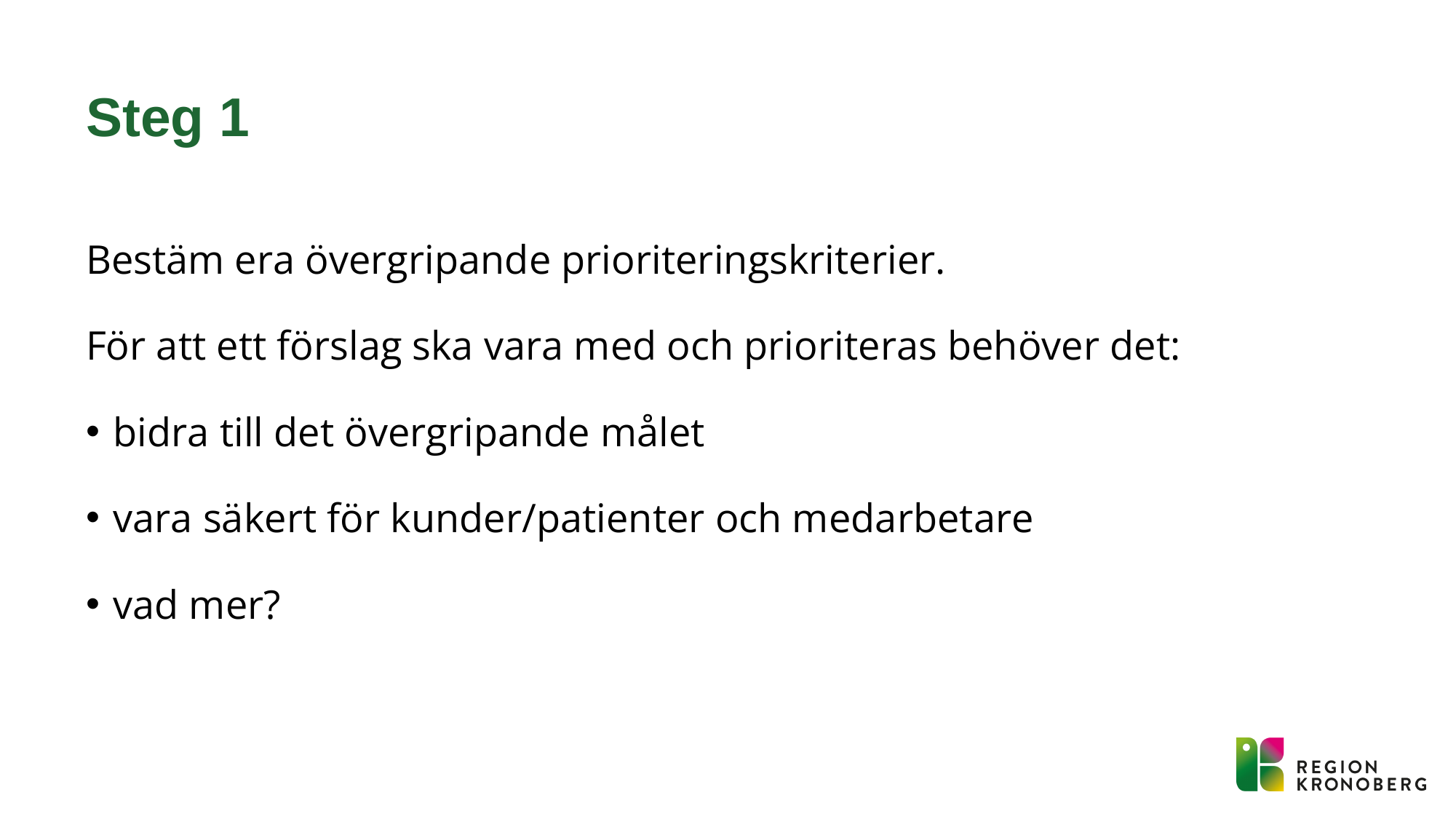

# Steg 1
Bestäm era övergripande prioriteringskriterier.
För att ett förslag ska vara med och prioriteras behöver det:
bidra till det övergripande målet
vara säkert för kunder/patienter och medarbetare
vad mer?